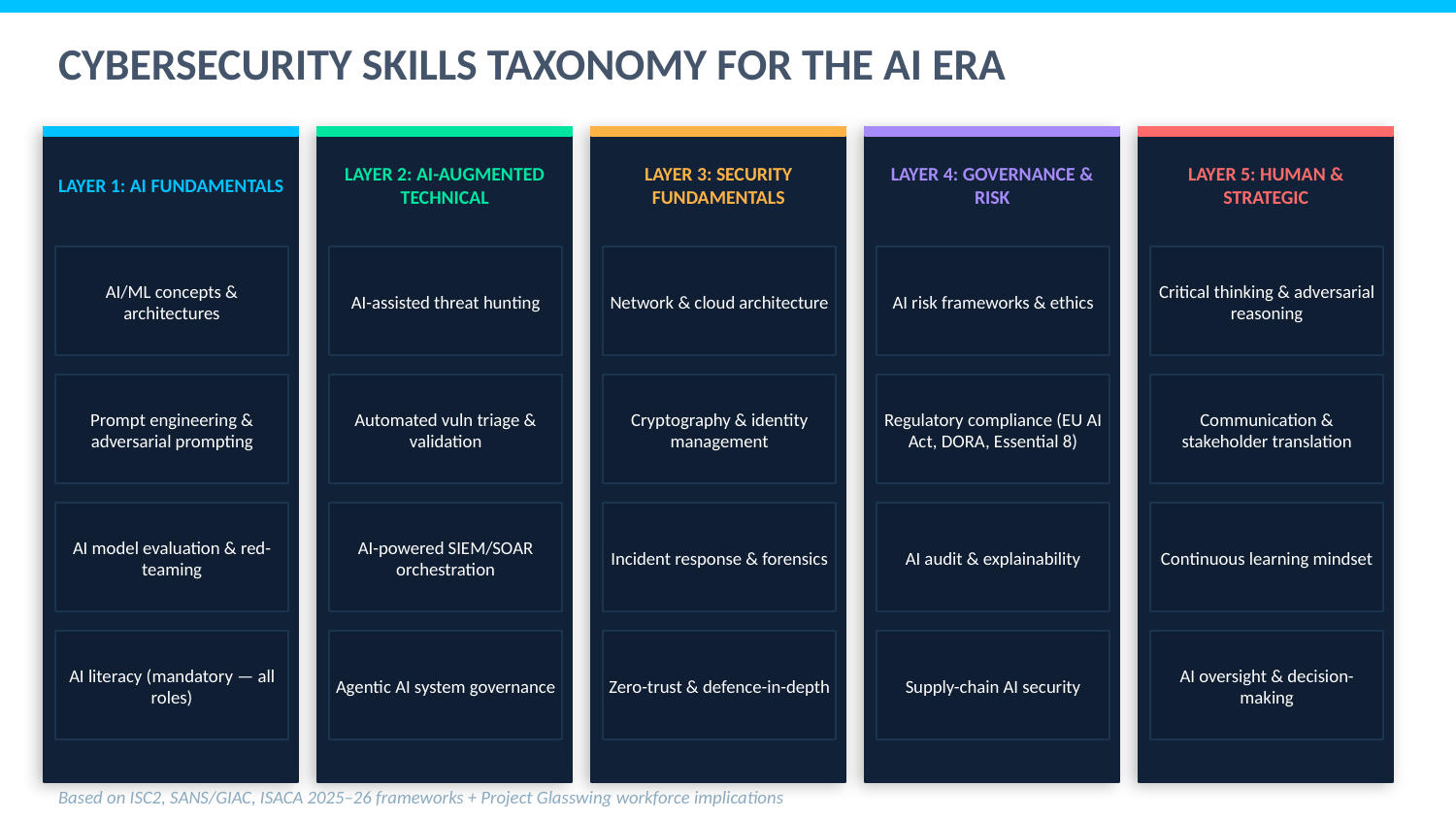

CYBERSECURITY SKILLS TAXONOMY FOR THE AI ERA

LAYER 1: AI FUNDAMENTALS
LAYER 2: AI-AUGMENTED TECHNICAL
LAYER 3: SECURITY FUNDAMENTALS
LAYER 4: GOVERNANCE & RISK
LAYER 5: HUMAN & STRATEGIC

AI/ML concepts & architectures
AI-assisted threat hunting
Network & cloud architecture
AI risk frameworks & ethics
Critical thinking & adversarial reasoning

Prompt engineering & adversarial prompting
Automated vuln triage & validation
Cryptography & identity management
Regulatory compliance (EU AI Act, DORA, Essential 8)
Communication & stakeholder translation

AI model evaluation & red-teaming
AI-powered SIEM/SOAR orchestration
Incident response & forensics
AI audit & explainability
Continuous learning mindset

AI literacy (mandatory — all roles)
Agentic AI system governance
Zero-trust & defence-in-depth
Supply-chain AI security
AI oversight & decision-making
Based on ISC2, SANS/GIAC, ISACA 2025–26 frameworks + Project Glasswing workforce implications